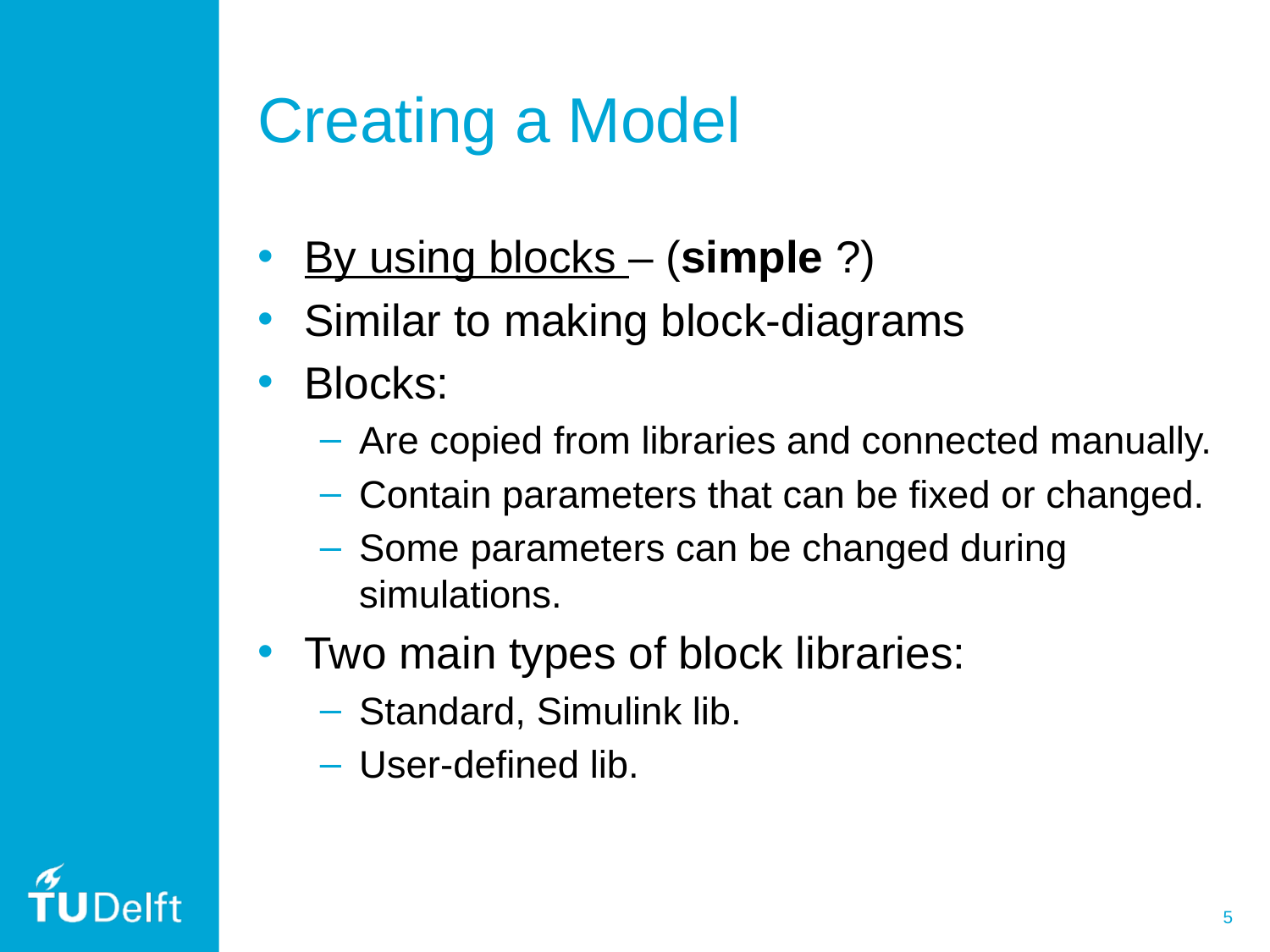

# Creating a Model
By using blocks – (simple ?)
Similar to making block-diagrams
Blocks:
Are copied from libraries and connected manually.
Contain parameters that can be fixed or changed.
Some parameters can be changed during simulations.
Two main types of block libraries:
Standard, Simulink lib.
User-defined lib.